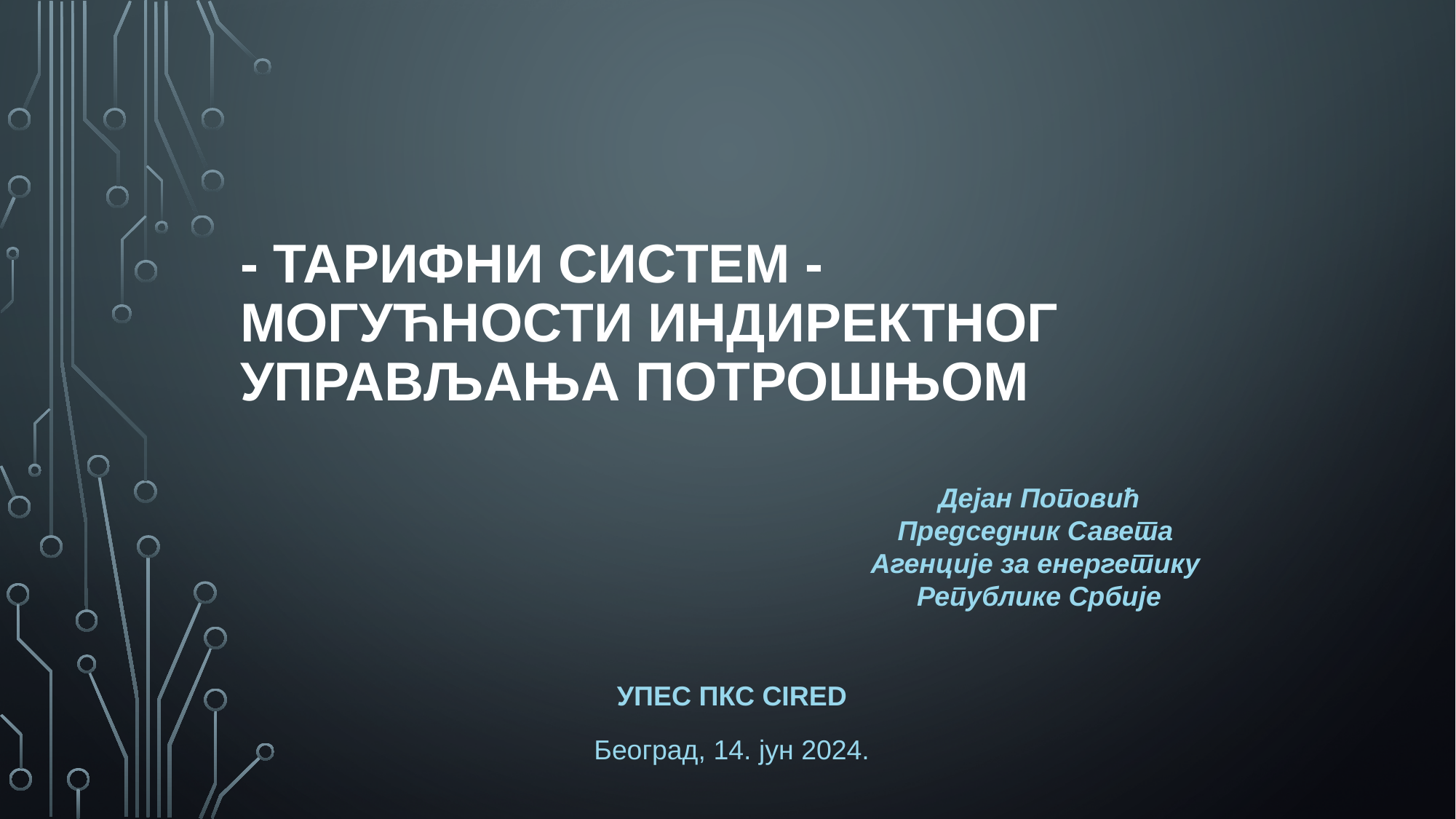

# - ТАРИФНИ СИСТЕМ - МОГУЋНОСТИ ИНДИРЕКТНОГ УПРАВЉАЊА ПОТРОШЊОМ
Дејан Поповић
Председник Савета
Агенције за енергетику
Републике Србије
УПЕС ПКС CIRED
Београд, 14. јун 2024.